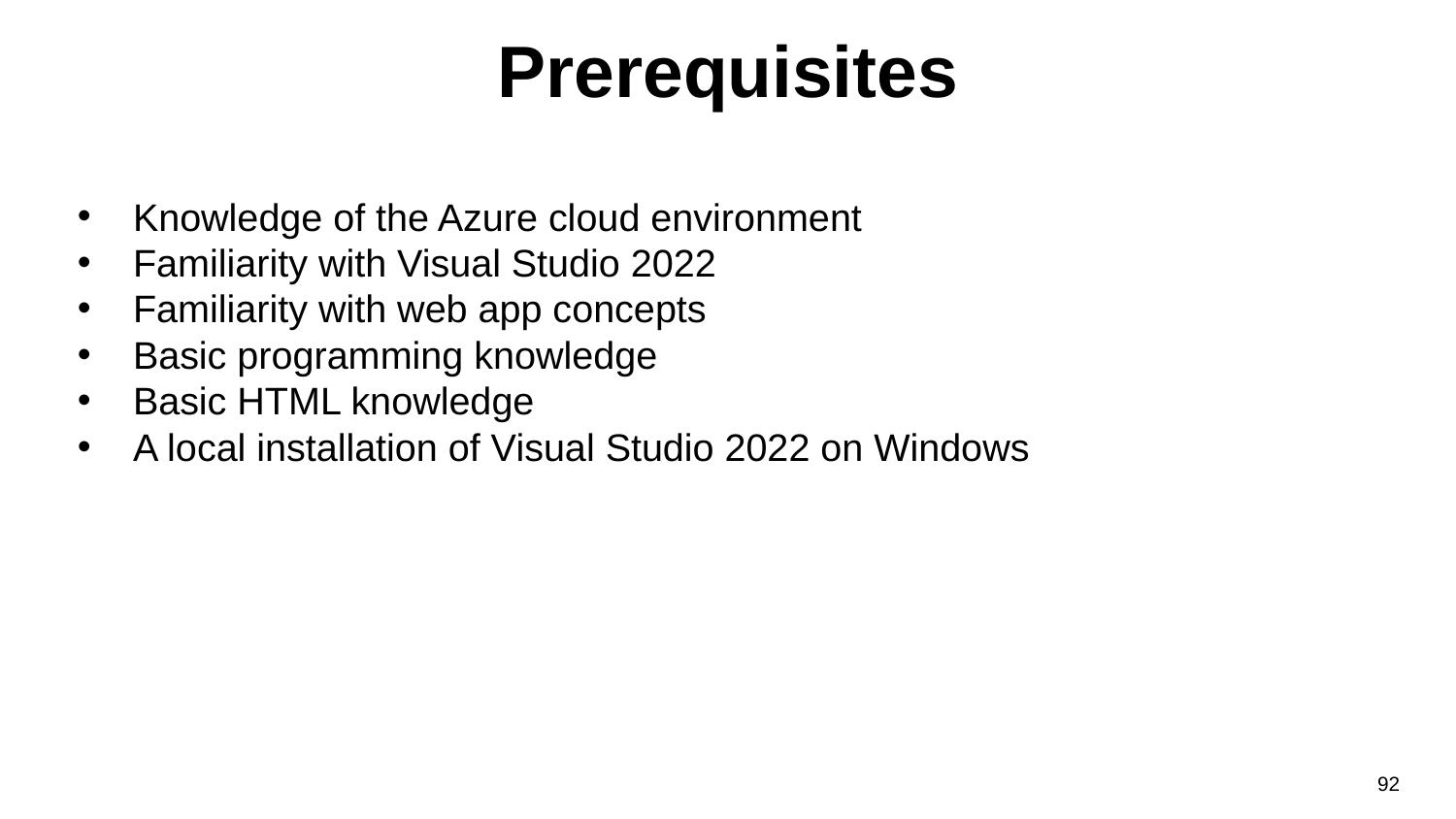

# Prerequisites
Knowledge of the Azure cloud environment
Familiarity with Visual Studio 2022
Familiarity with web app concepts
Basic programming knowledge
Basic HTML knowledge
A local installation of Visual Studio 2022 on Windows

92